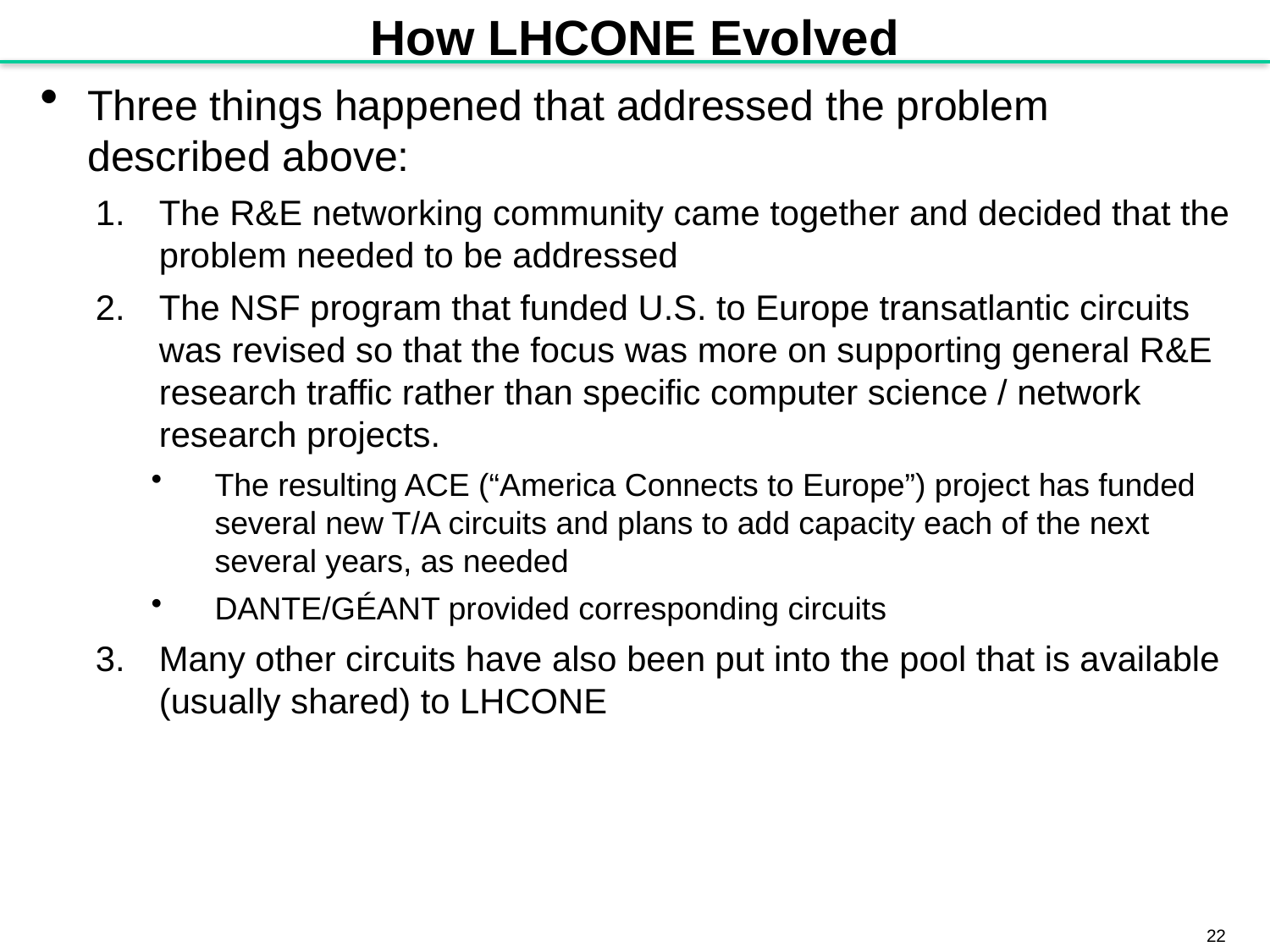

# How LHCONE Evolved
Three things happened that addressed the problem described above:
The R&E networking community came together and decided that the problem needed to be addressed
The NSF program that funded U.S. to Europe transatlantic circuits was revised so that the focus was more on supporting general R&E research traffic rather than specific computer science / network research projects.
The resulting ACE (“America Connects to Europe”) project has funded several new T/A circuits and plans to add capacity each of the next several years, as needed
DANTE/GÉANT provided corresponding circuits
Many other circuits have also been put into the pool that is available (usually shared) to LHCONE